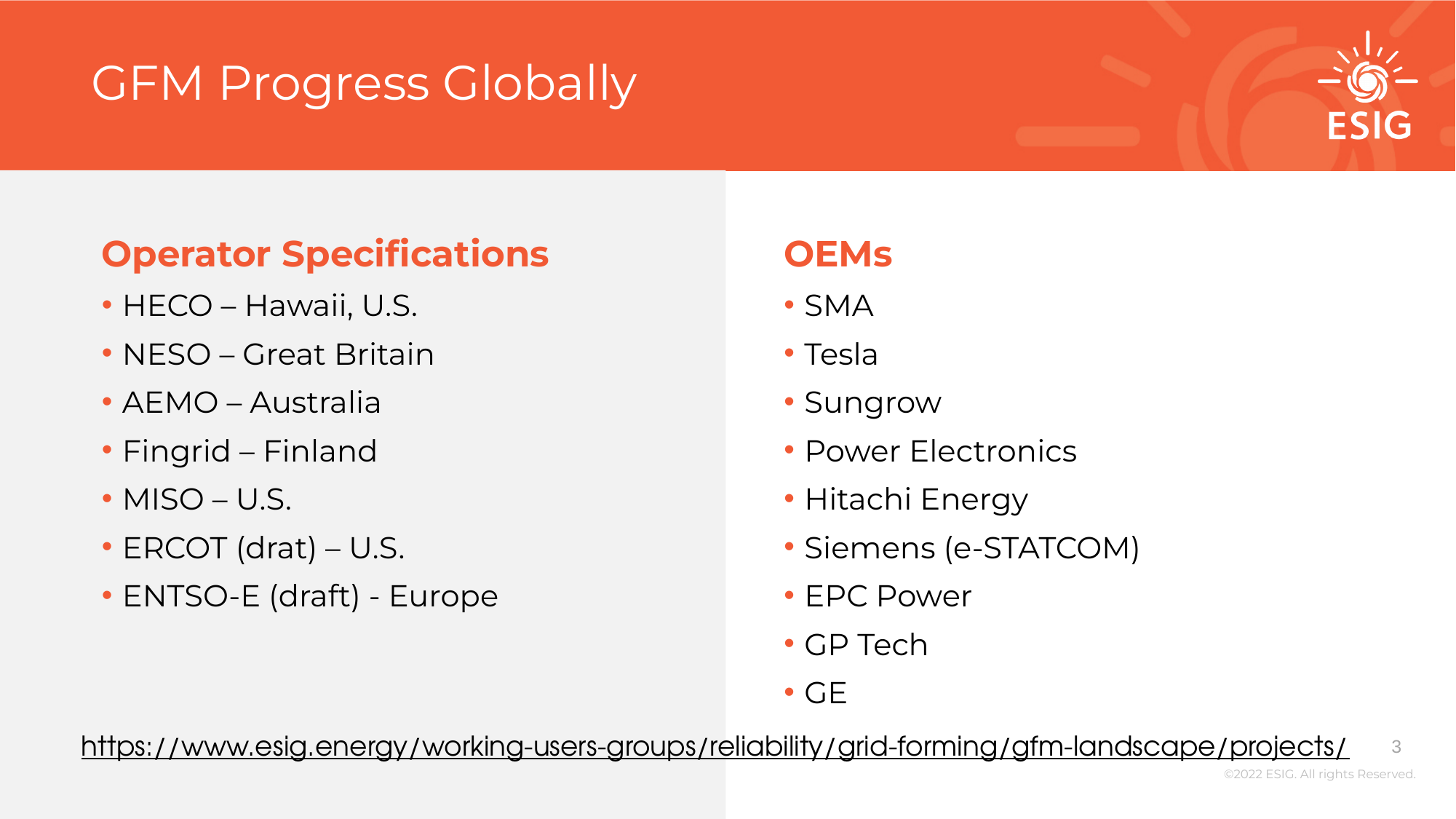

# GFM Progress Globally
Operator Specifications
HECO – Hawaii, U.S.
NESO – Great Britain
AEMO – Australia
Fingrid – Finland
MISO – U.S.
ERCOT (drat) – U.S.
ENTSO-E (draft) - Europe

OEMs
SMA
Tesla
Sungrow
Power Electronics
Hitachi Energy
Siemens (e-STATCOM)
EPC Power
GP Tech
GE

https://www.esig.energy/working-users-groups/reliability/grid-forming/gfm-landscape/projects/